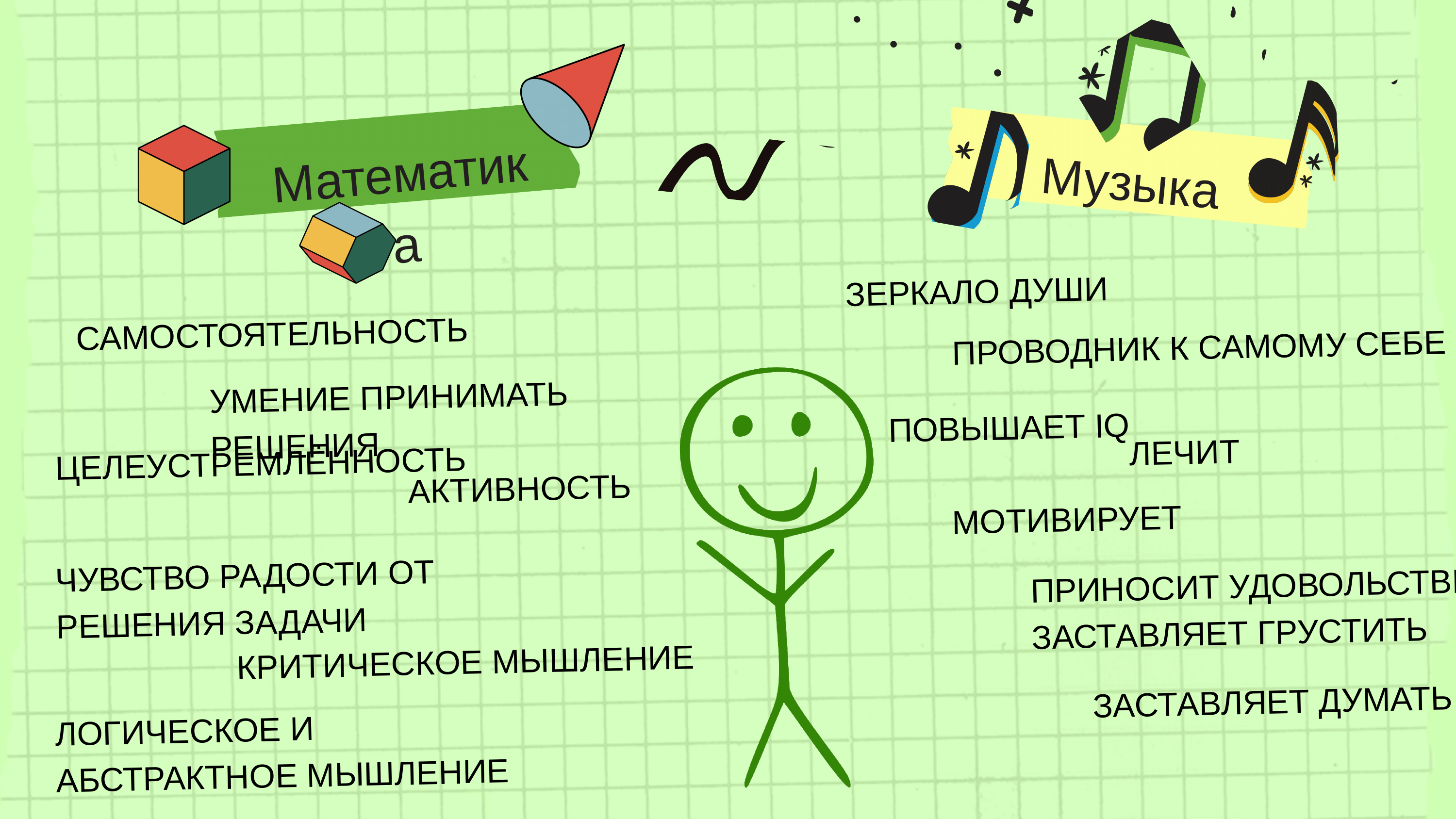

21

Математика

Музыка

ЗЕРКАЛО ДУШИ
САМОСТОЯТЕЛЬНОСТЬ
ПРОВОДНИК К САМОМУ СЕБЕ

ПОВЫШАЕТ IQ
УМЕНИЕ ПРИНИМАТЬ РЕШЕНИЯ
ЛЕЧИТ
ЦЕЛЕУСТРЕМЛЁННОСТЬ
АКТИВНОСТЬ
МОТИВИРУЕТ
ЧУВСТВО РАДОСТИ ОТ РЕШЕНИЯ ЗАДАЧИ
ПРИНОСИТ УДОВОЛЬСТВИЕ / ЗАСТАВЛЯЕТ ГРУСТИТЬ
КРИТИЧЕСКОЕ МЫШЛЕНИЕ
ЗАСТАВЛЯЕТ ДУМАТЬ
ЛОГИЧЕСКОЕ И АБСТРАКТНОЕ МЫШЛЕНИЕ